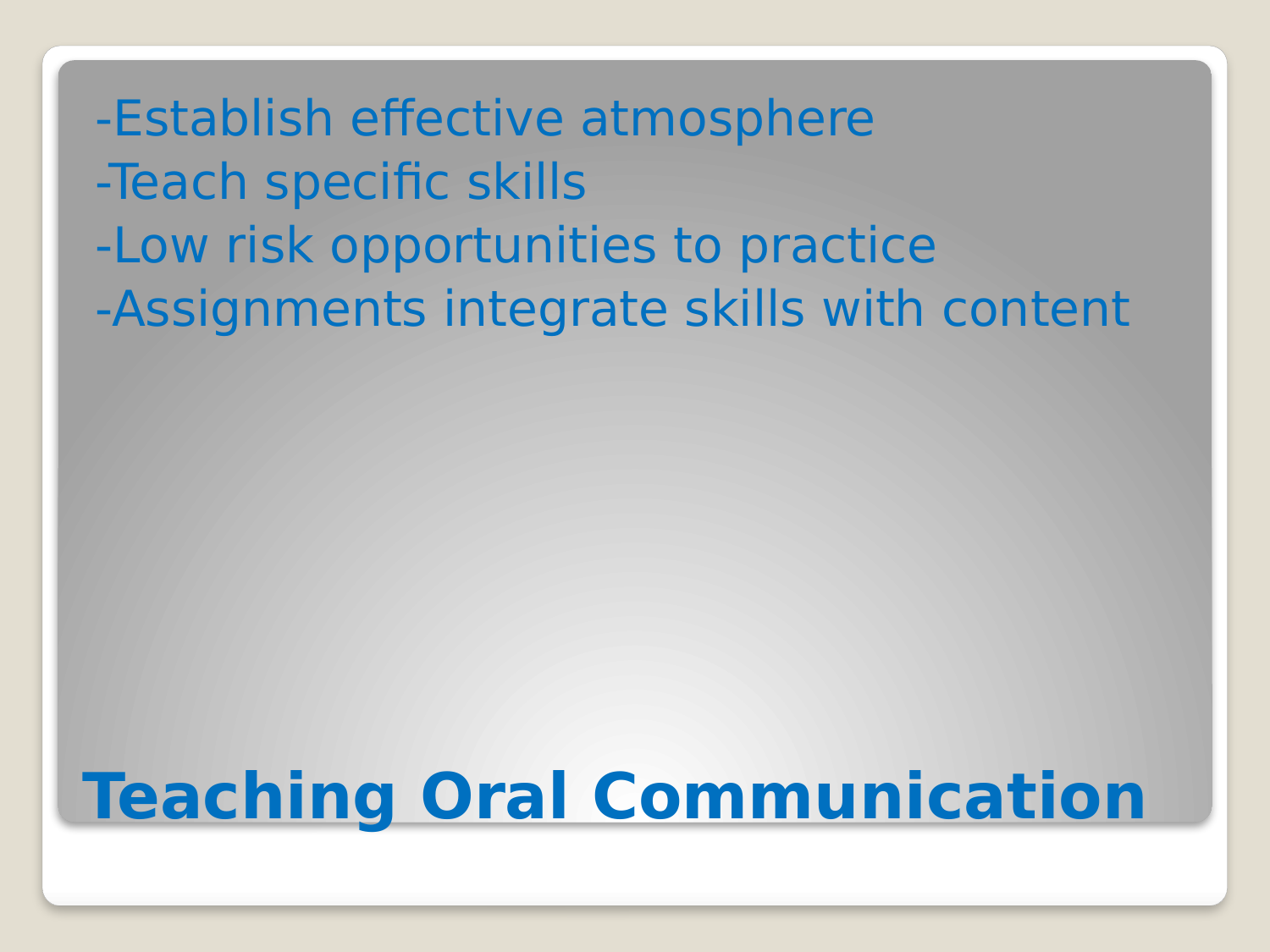

-Establish effective atmosphere
-Teach specific skills
-Low risk opportunities to practice
-Assignments integrate skills with content

# Teaching Oral Communication